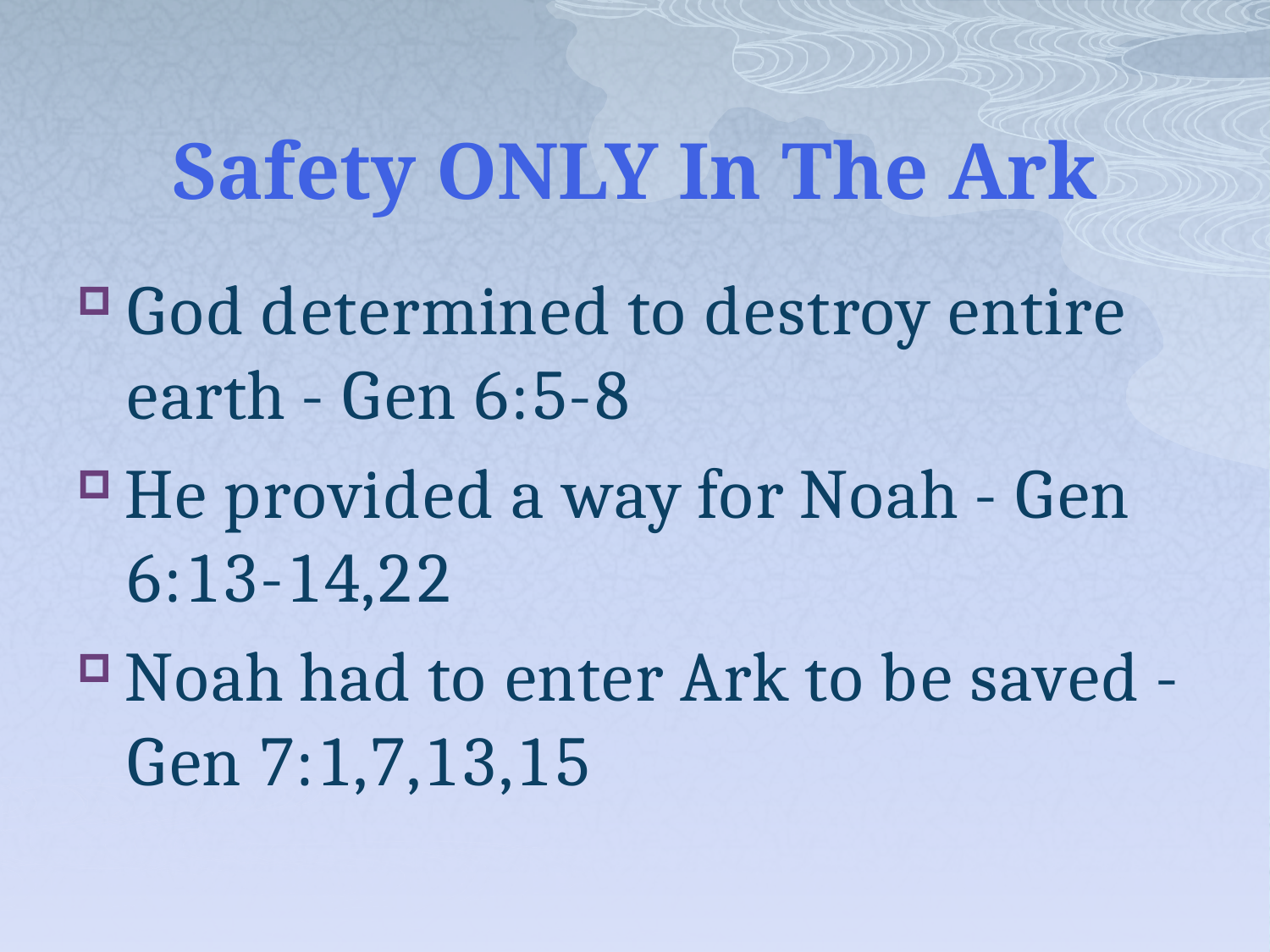

# Safety ONLY In The Ark
God determined to destroy entire earth - Gen 6:5-8
He provided a way for Noah - Gen 6:13-14,22
Noah had to enter Ark to be saved - Gen 7:1,7,13,15